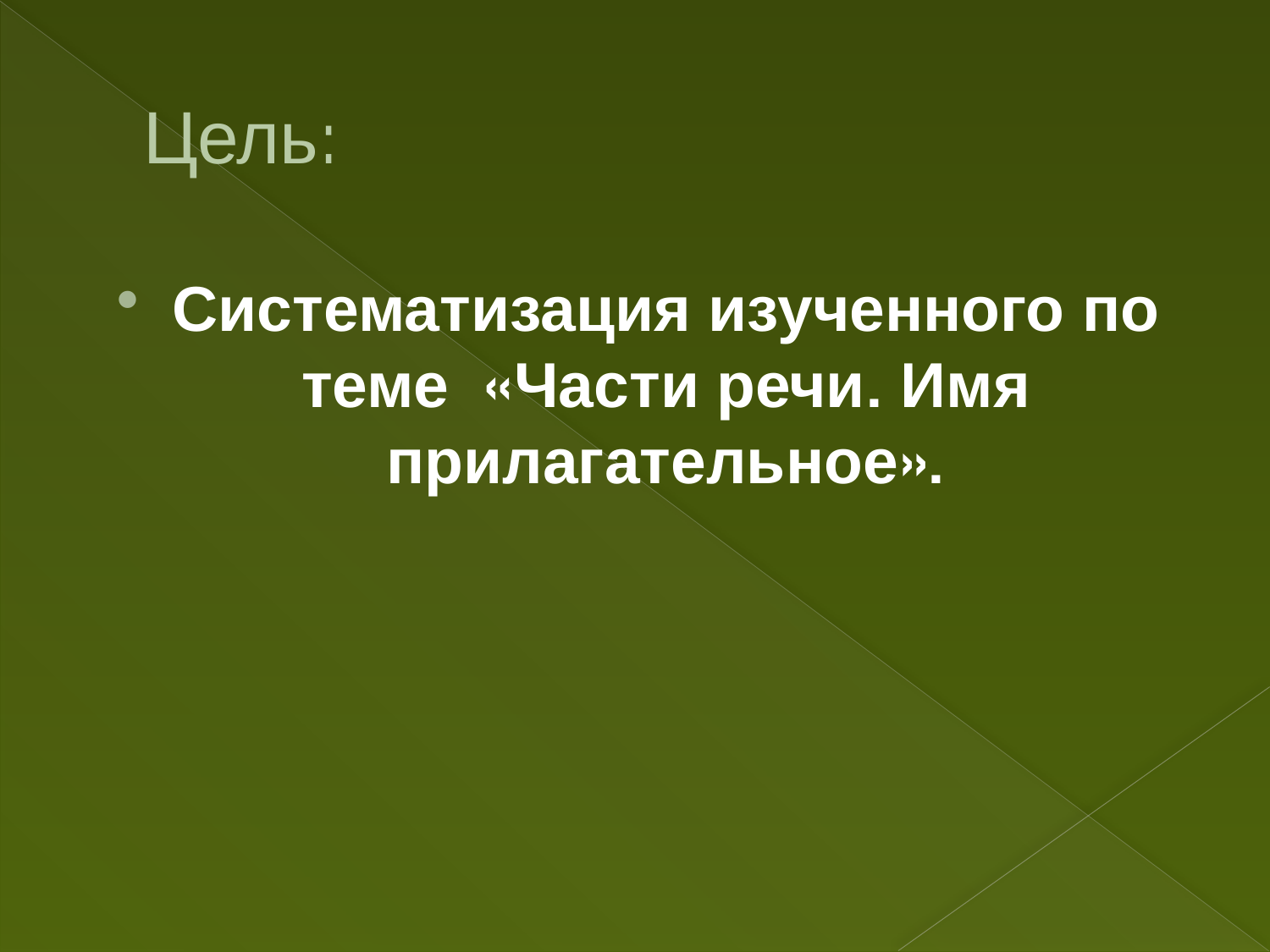

# Цель:
Систематизация изученного по теме  «Части речи. Имя прилагательное».